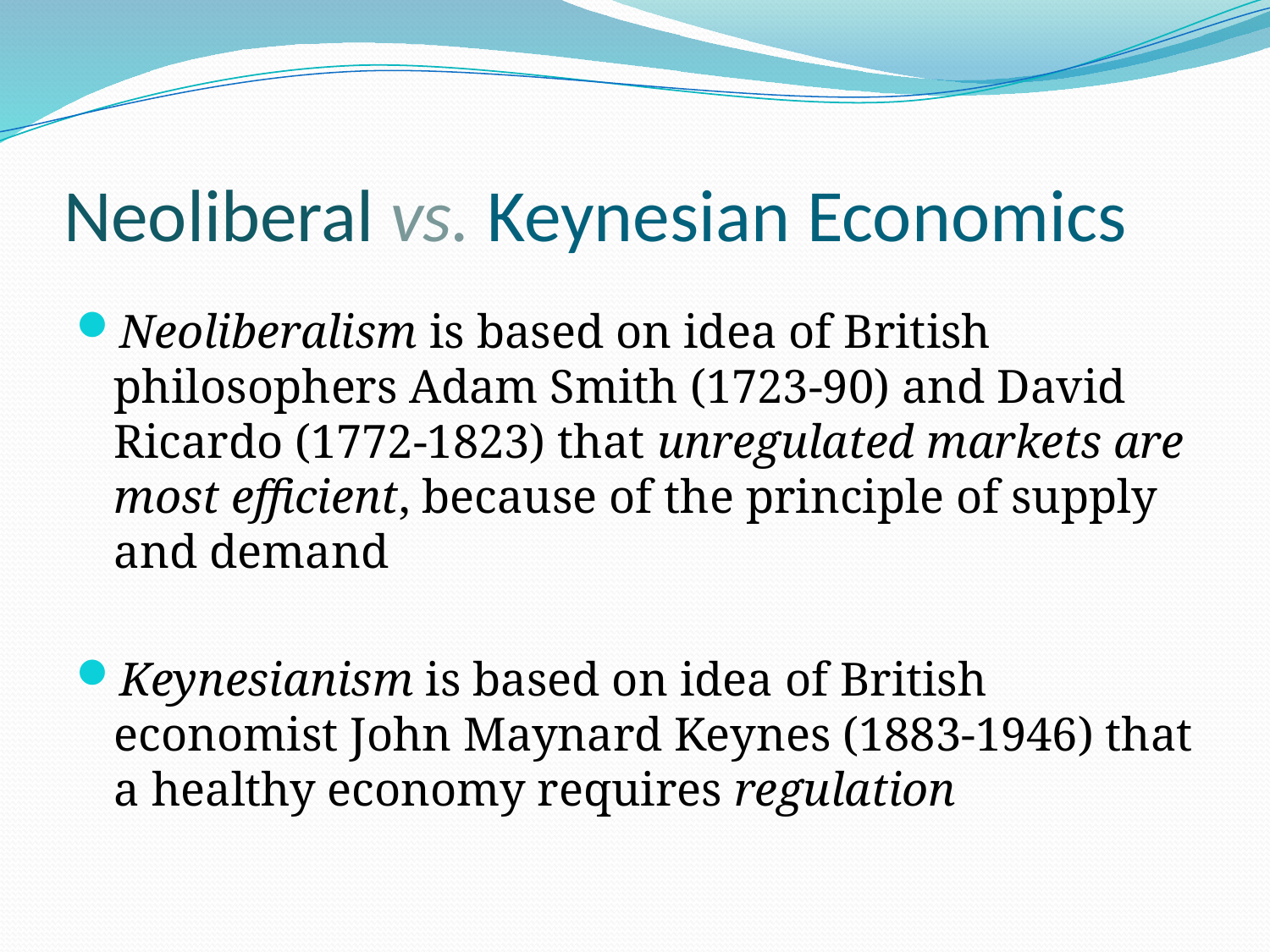

# Neoliberal vs. Keynesian Economics
Neoliberalism is based on idea of British philosophers Adam Smith (1723-90) and David Ricardo (1772-1823) that unregulated markets are most efficient, because of the principle of supply and demand

Keynesianism is based on idea of British economist John Maynard Keynes (1883-1946) that a healthy economy requires regulation